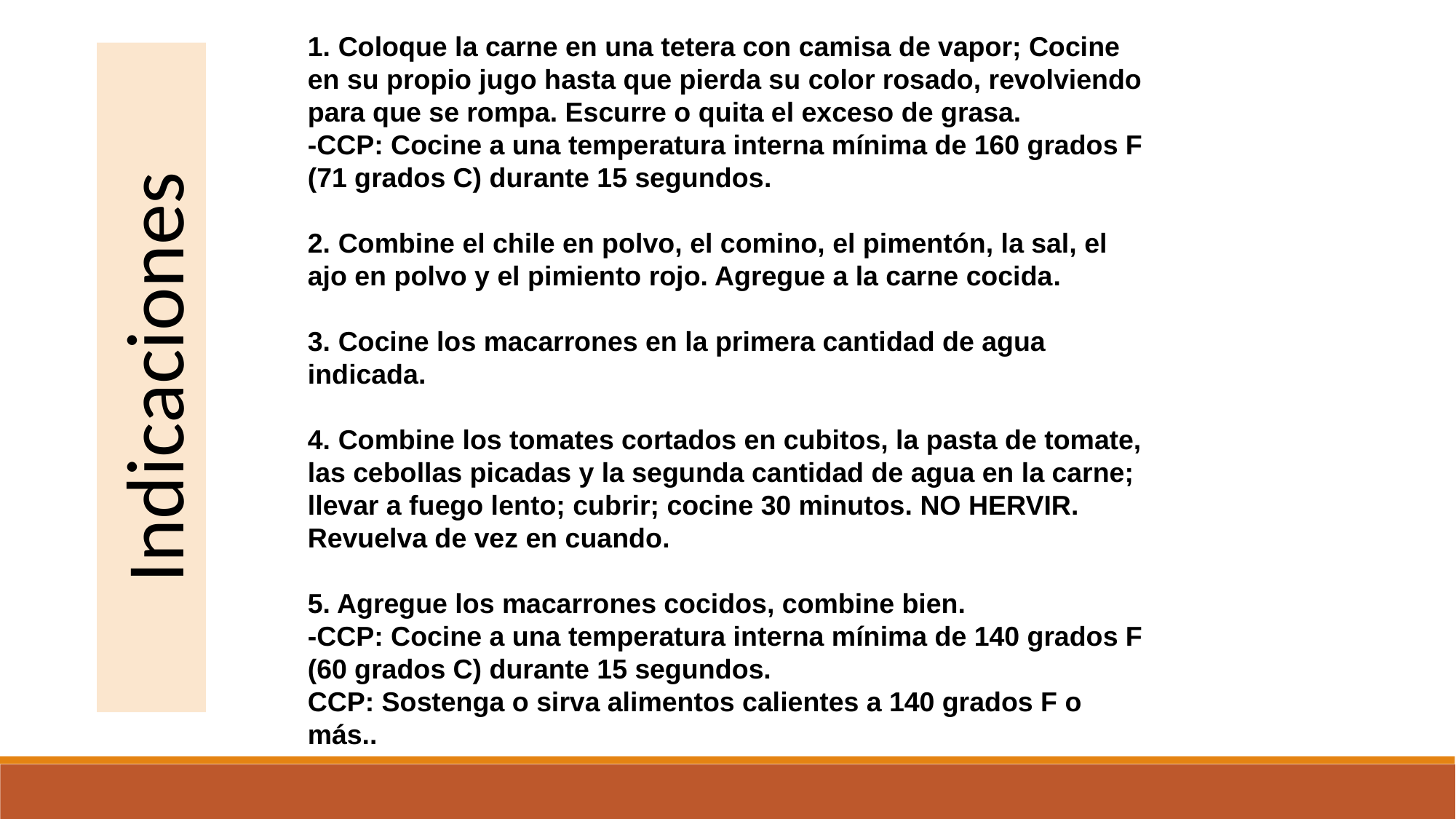

1. Coloque la carne en una tetera con camisa de vapor; Cocine en su propio jugo hasta que pierda su color rosado, revolviendo para que se rompa. Escurre o quita el exceso de grasa.
-CCP: Cocine a una temperatura interna mínima de 160 grados F (71 grados C) durante 15 segundos.

2. Combine el chile en polvo, el comino, el pimentón, la sal, el ajo en polvo y el pimiento rojo. Agregue a la carne cocida.

3. Cocine los macarrones en la primera cantidad de agua indicada.

4. Combine los tomates cortados en cubitos, la pasta de tomate, las cebollas picadas y la segunda cantidad de agua en la carne; llevar a fuego lento; cubrir; cocine 30 minutos. NO HERVIR. Revuelva de vez en cuando.

5. Agregue los macarrones cocidos, combine bien.
-CCP: Cocine a una temperatura interna mínima de 140 grados F (60 grados C) durante 15 segundos.
CCP: Sostenga o sirva alimentos calientes a 140 grados F o más..
Indicaciones